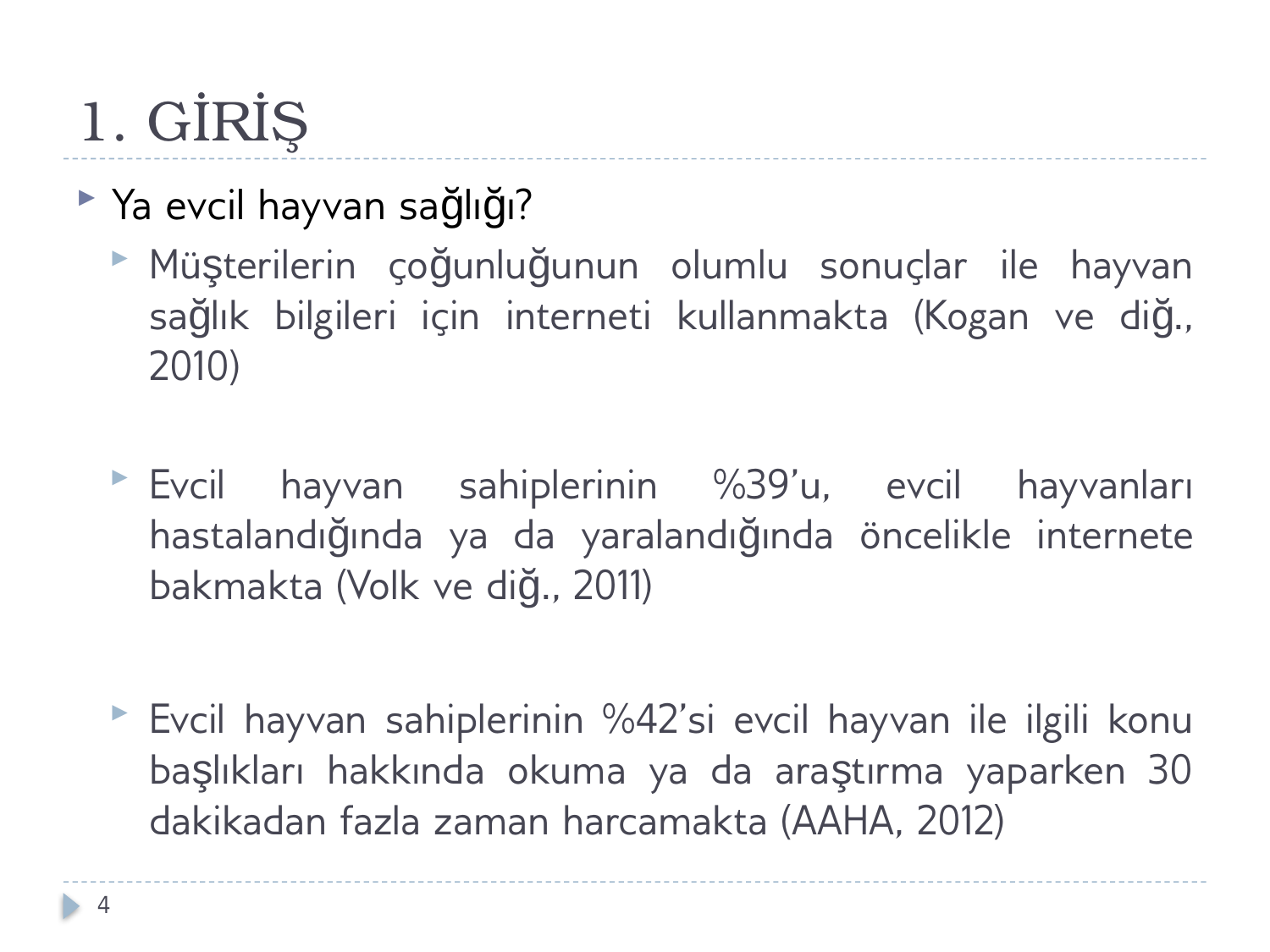

# 1. GİRİŞ
Ya evcil hayvan sağlığı?
Müşterilerin çoğunluğunun olumlu sonuçlar ile hayvan sağlık bilgileri için interneti kullanmakta (Kogan ve diğ., 2010)

Evcil hayvan sahiplerinin %39’u, evcil hayvanları hastalandığında ya da yaralandığında öncelikle internete bakmakta (Volk ve diğ., 2011)

Evcil hayvan sahiplerinin %42’si evcil hayvan ile ilgili konu başlıkları hakkında okuma ya da araştırma yaparken 30 dakikadan fazla zaman harcamakta (AAHA, 2012)

4